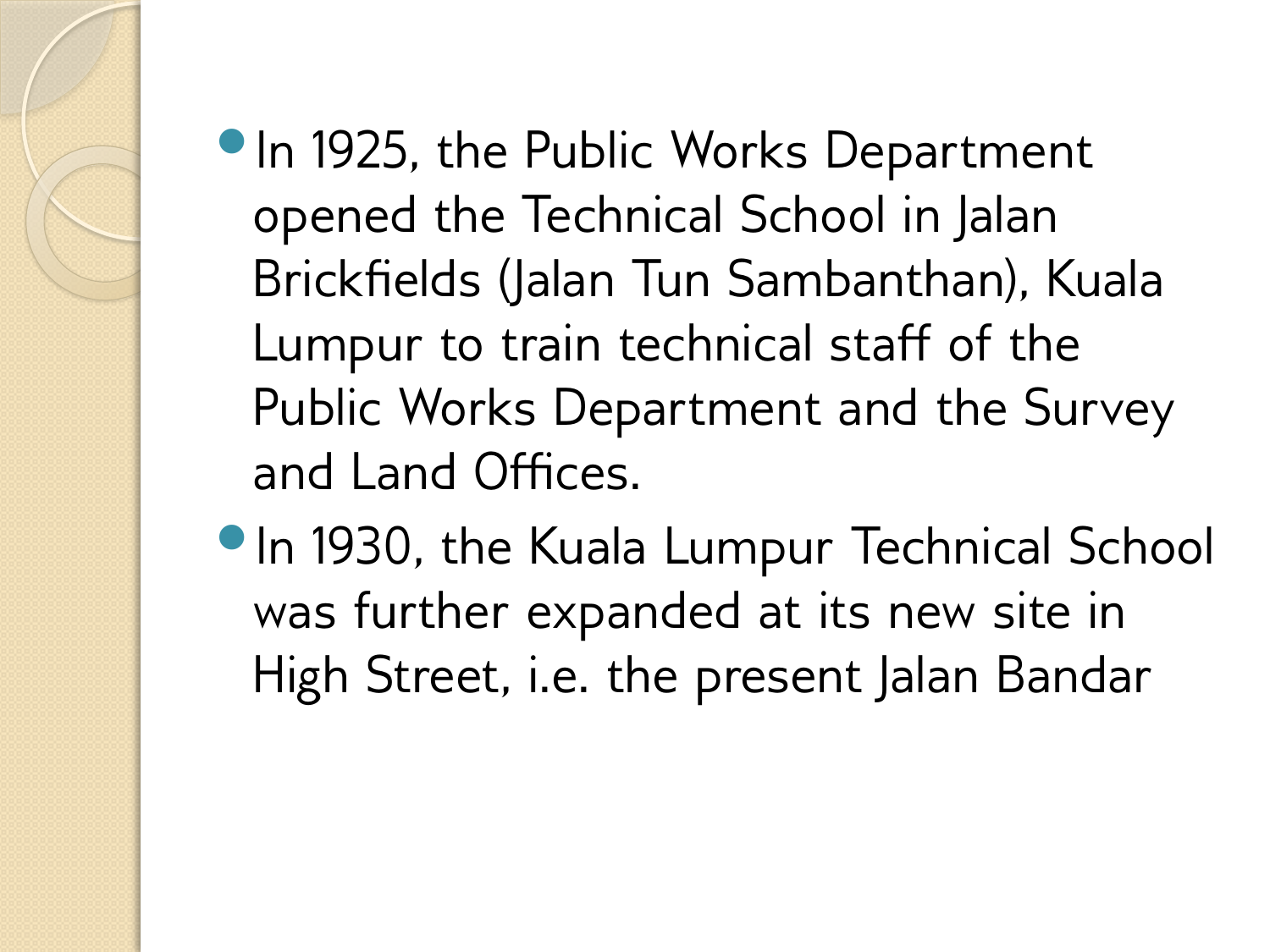

In 1925, the Public Works Department opened the Technical School in Jalan Brickfields (Jalan Tun Sambanthan), Kuala Lumpur to train technical staff of the Public Works Department and the Survey and Land Offices.
In 1930, the Kuala Lumpur Technical School was further expanded at its new site in High Street, i.e. the present Jalan Bandar